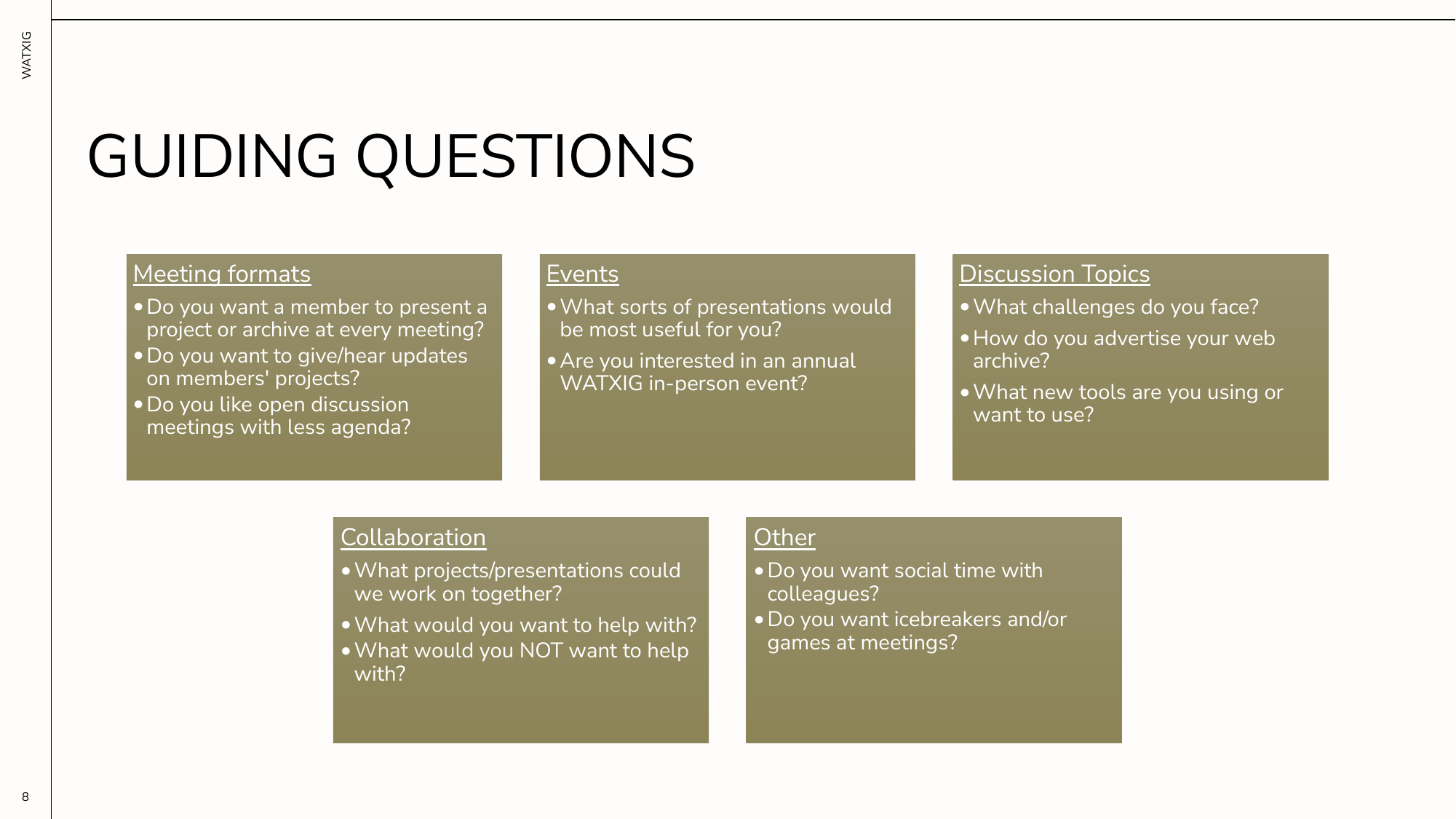

# GUIDING QUESTIONS

Meeting formats
Do you want a member to present a project or archive at every meeting?
Do you want to give/hear updates on members' projects?
Do you like open discussion meetings with less agenda?

Events
What sorts of presentations would be most useful for you?
Are you interested in an annual WATXIG in-person event?

Discussion Topics
What challenges do you face?
How do you advertise your web archive?
What new tools are you using or want to use?

Collaboration
What projects/presentations could we work on together?
What would you want to help with?
What would you NOT want to help with?

Other
Do you want social time with colleagues?
Do you want icebreakers and/or games at meetings?
WATXIG
8